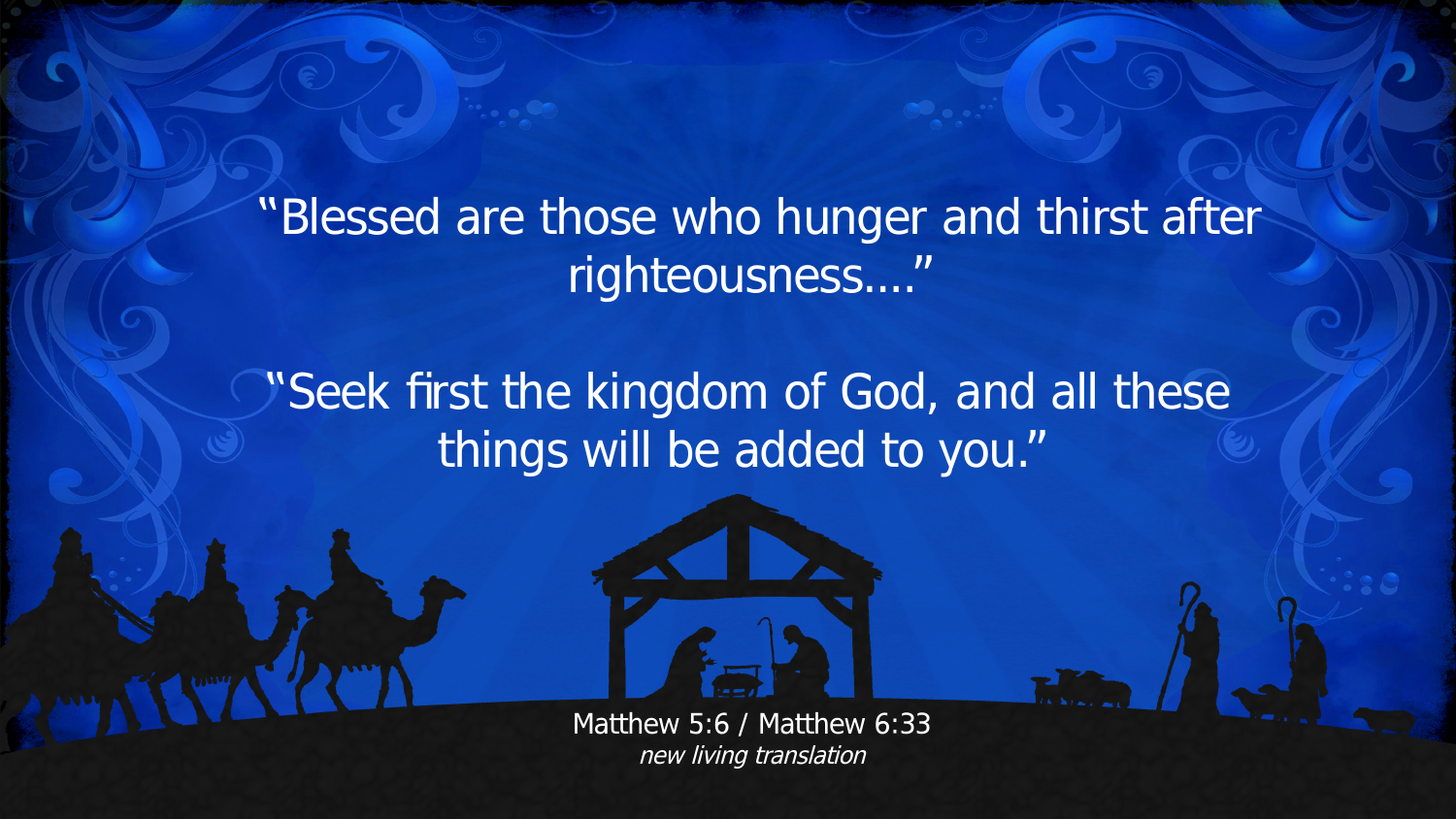

“Blessed are those who hunger and thirst after righteousness….”
“Seek first the kingdom of God, and all these things will be added to you.”
Matthew 5:6 / Matthew 6:33
new living translation